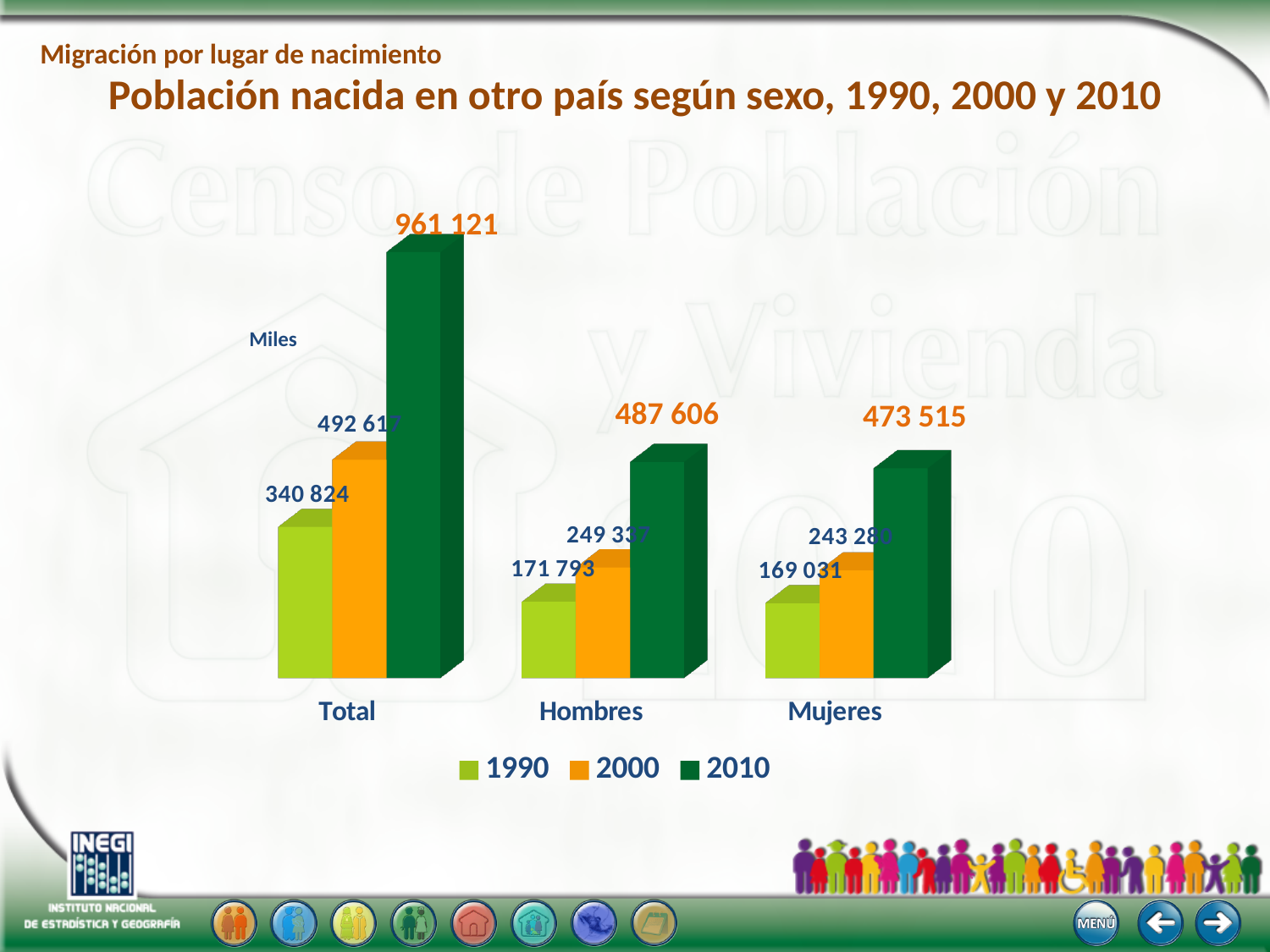

Migración por lugar de nacimiento
# Población nacida en otro país según sexo, 1990, 2000 y 2010

[unsupported chart]

 961 121
 Miles
 487 606
 473 515